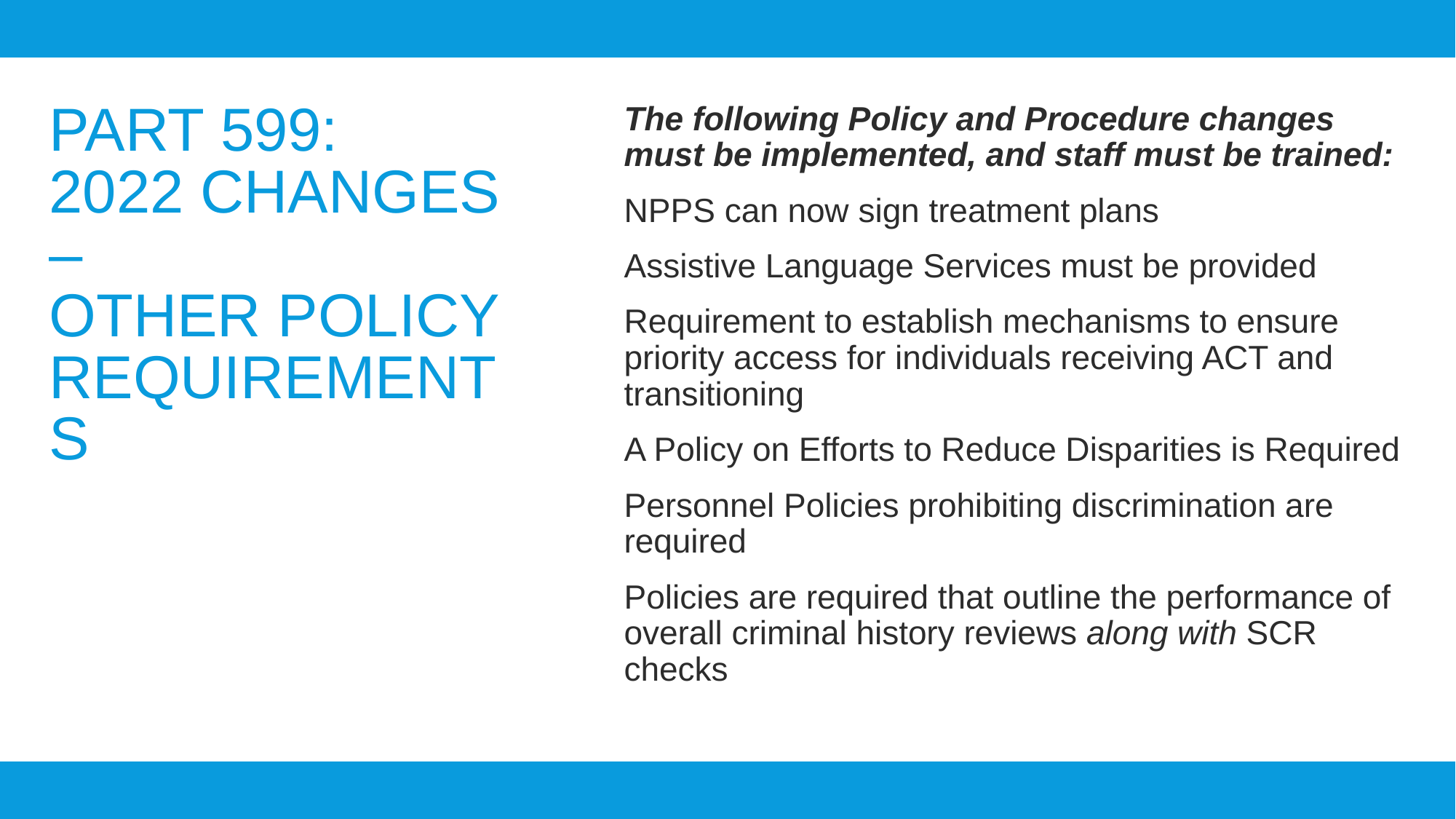

The following Policy and Procedure changes must be implemented, and staff must be trained:
NPPS can now sign treatment plans
Assistive Language Services must be provided
Requirement to establish mechanisms to ensure priority access for individuals receiving ACT and transitioning
A Policy on Efforts to Reduce Disparities is Required
Personnel Policies prohibiting discrimination are required
Policies are required that outline the performance of overall criminal history reviews along with SCR checks

# Part 599: 2022 Changes – Other Policy Requirements